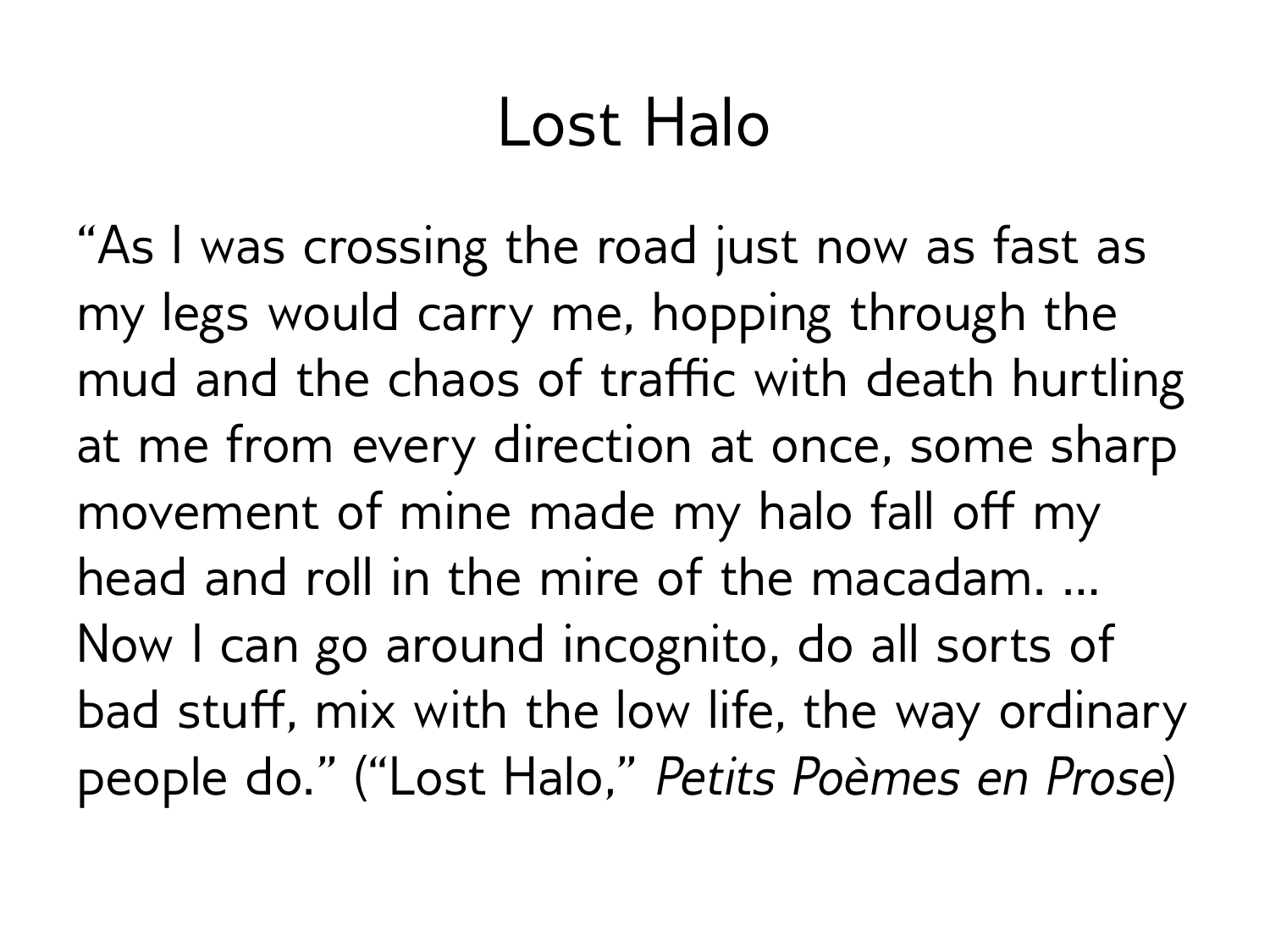

# Lost Halo
“As I was crossing the road just now as fast as my legs would carry me, hopping through the mud and the chaos of traffic with death hurtling at me from every direction at once, some sharp movement of mine made my halo fall off my head and roll in the mire of the macadam. … Now I can go around incognito, do all sorts of bad stuff, mix with the low life, the way ordinary people do.” (“Lost Halo,” Petits Poèmes en Prose)